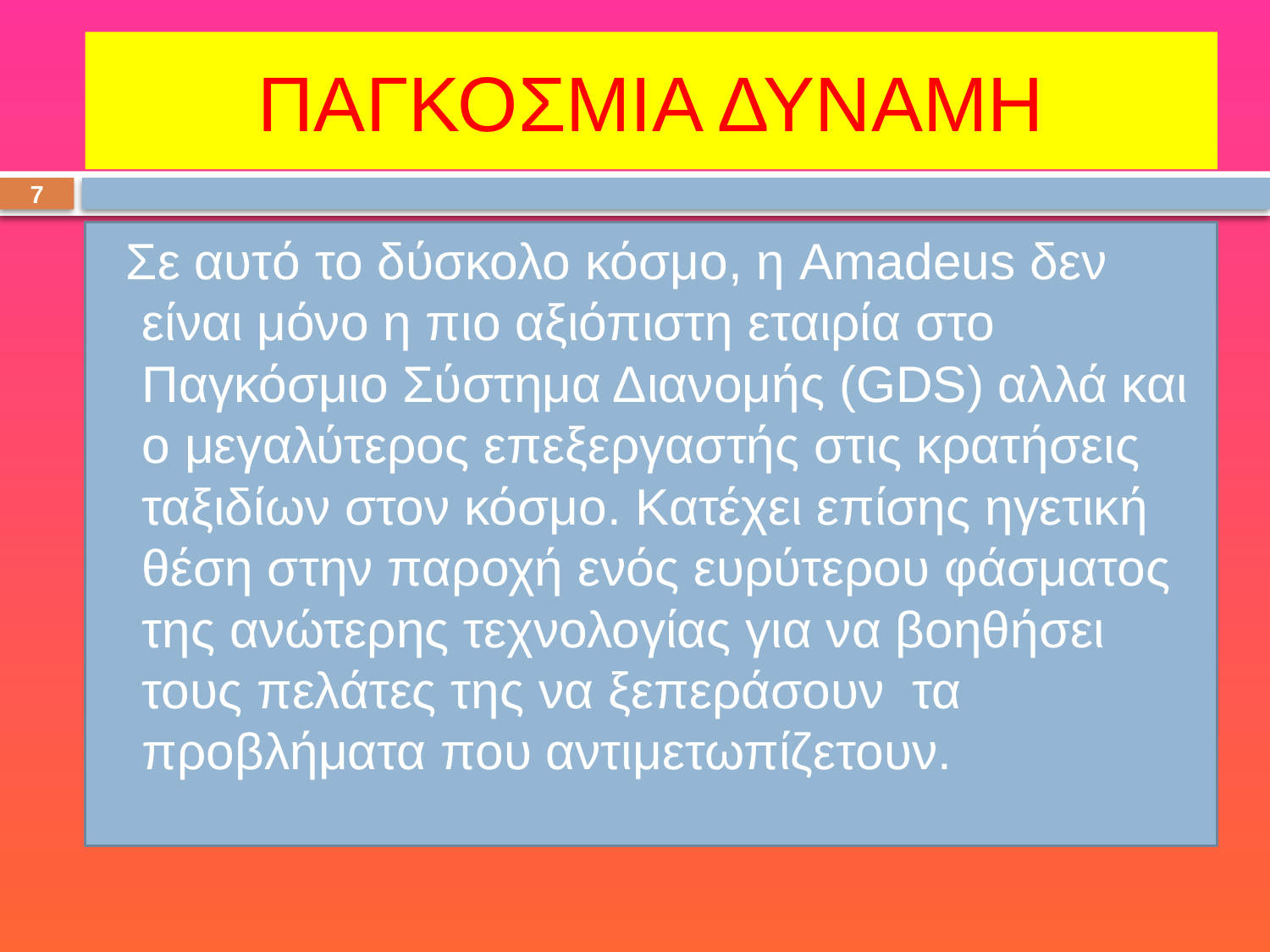

# ΠΑΓΚΟΣΜΙΑ ΔΥΝΑΜΗ
7
  Σε αυτό το δύσκολο κόσμο, η Amadeus δεν είναι μόνο η πιο αξιόπιστη εταιρία στο Παγκόσμιο Σύστημα Διανομής (GDS) αλλά και ο μεγαλύτερος επεξεργαστής στις κρατήσεις ταξιδίων στον κόσμο. Κατέχει επίσης ηγετική θέση στην παροχή ενός ευρύτερου φάσματος της ανώτερης τεχνολογίας για να βοηθήσει τους πελάτες της να ξεπεράσουν  τα προβλήματα που αντιμετωπίζετουν.